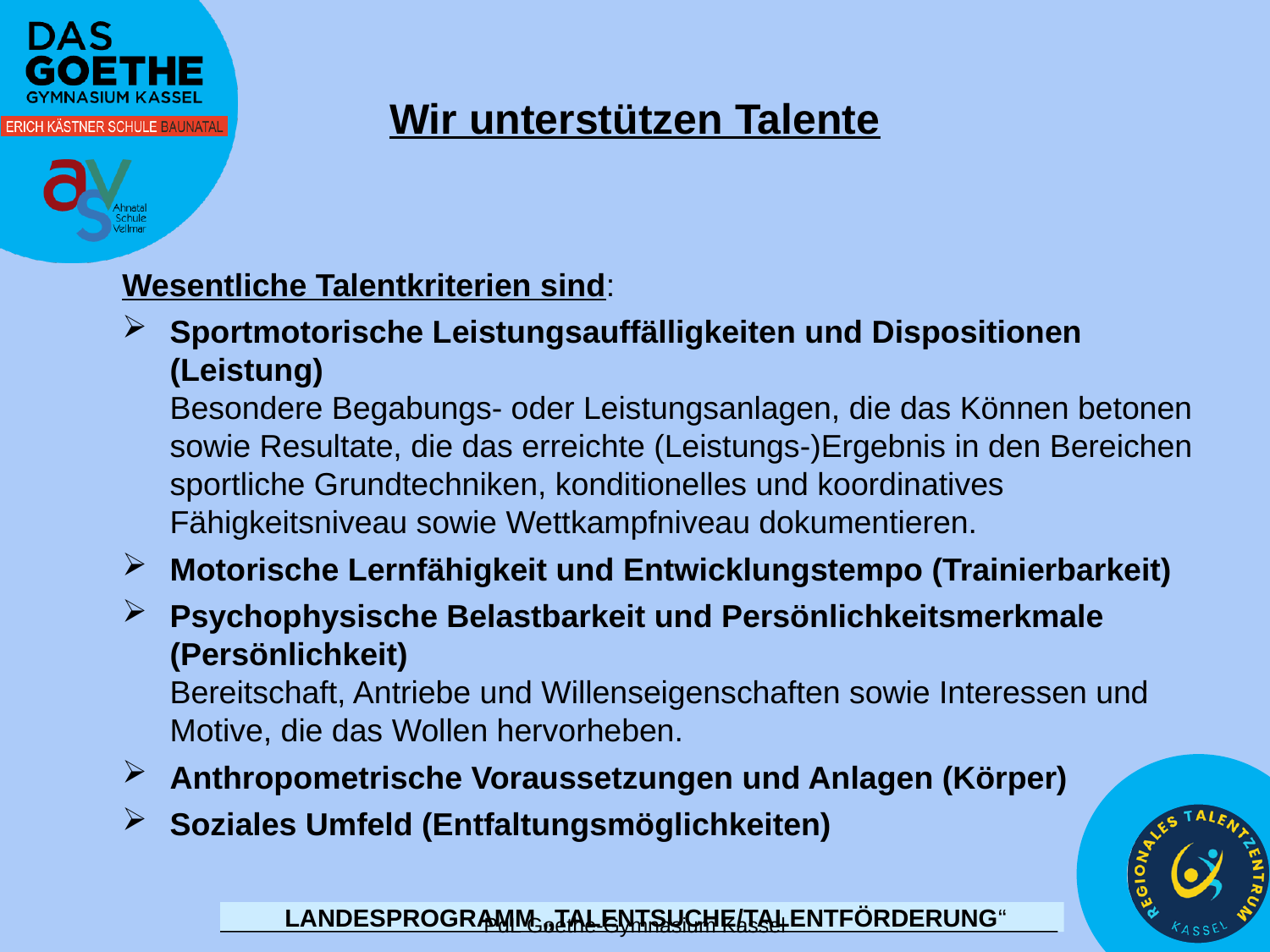

Wir unterstützen Talente
Wesentliche Talentkriterien sind:
Sportmotorische Leistungsauffälligkeiten und Dispositionen (Leistung)
Besondere Begabungs- oder Leistungsanlagen, die das Können betonen sowie Resultate, die das erreichte (Leistungs-)Ergebnis in den Bereichen sportliche Grundtechniken, konditionelles und koordinatives Fähigkeitsniveau sowie Wettkampfniveau dokumentieren.
Motorische Lernfähigkeit und Entwicklungstempo (Trainierbarkeit)
Psychophysische Belastbarkeit und Persönlichkeitsmerkmale (Persönlichkeit)
Bereitschaft, Antriebe und Willenseigenschaften sowie Interessen und Motive, die das Wollen hervorheben.
Anthropometrische Voraussetzungen und Anlagen (Körper)
Soziales Umfeld (Entfaltungsmöglichkeiten)
PdL Goethe-Gymnasium Kassel